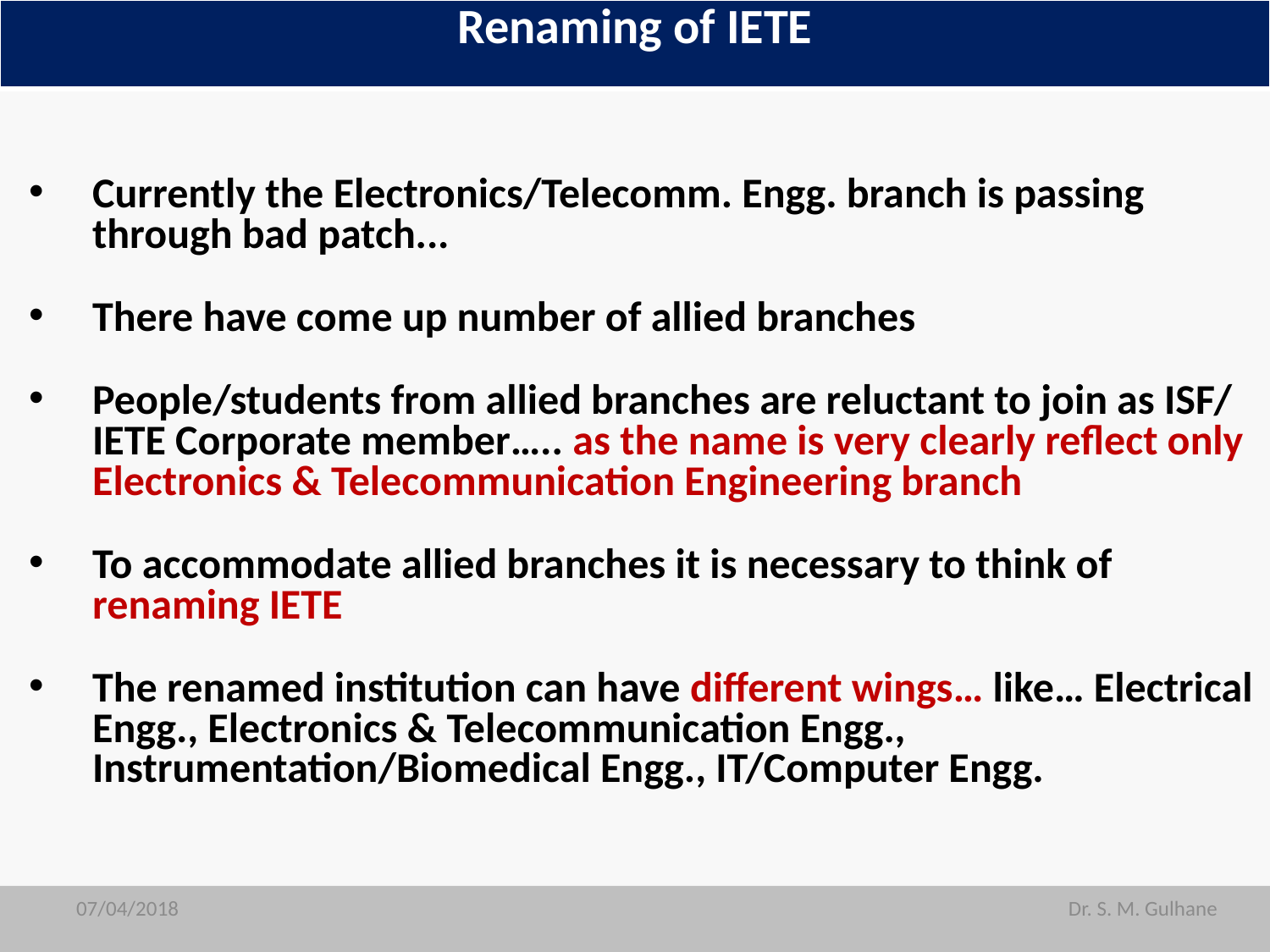

| Renaming of IETE |
| --- |
Currently the Electronics/Telecomm. Engg. branch is passing through bad patch...
There have come up number of allied branches
People/students from allied branches are reluctant to join as ISF/ IETE Corporate member….. as the name is very clearly reflect only Electronics & Telecommunication Engineering branch
To accommodate allied branches it is necessary to think of renaming IETE
The renamed institution can have different wings… like… Electrical Engg., Electronics & Telecommunication Engg., Instrumentation/Biomedical Engg., IT/Computer Engg.
07/04/2018
07/04/2018
Dr. S. M. Gulhane
Dr. S. M. Gulhane